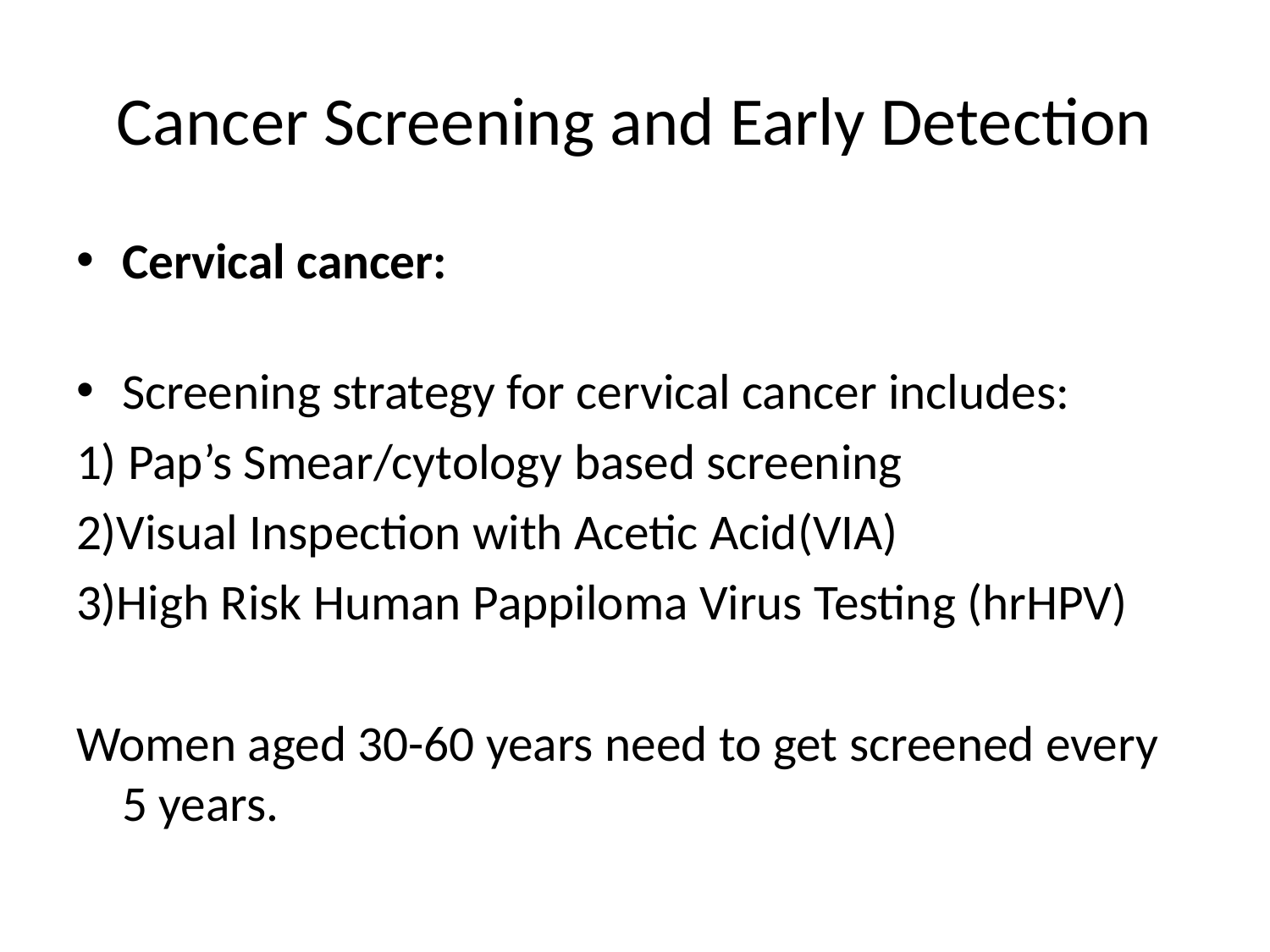

# Cancer Screening and Early Detection
Cervical cancer:
Screening strategy for cervical cancer includes:
1) Pap’s Smear/cytology based screening
2)Visual Inspection with Acetic Acid(VIA)
3)High Risk Human Pappiloma Virus Testing (hrHPV)

Women aged 30-60 years need to get screened every 5 years.